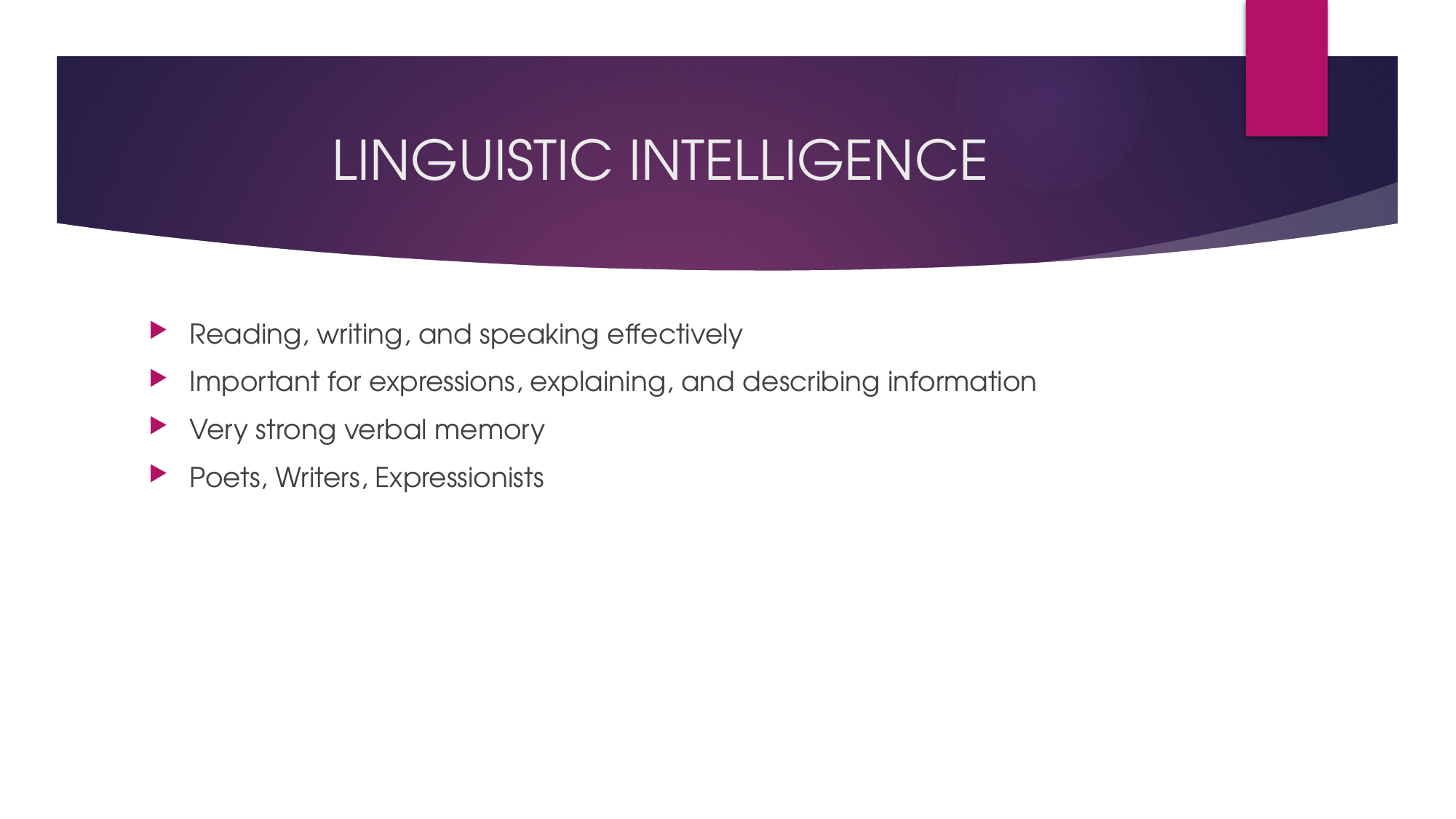

# LINGUISTIC INTELLIGENCE
Reading, writing, and speaking effectively
Important for expressions, explaining, and describing information
Very strong verbal memory
Poets, Writers, Expressionists